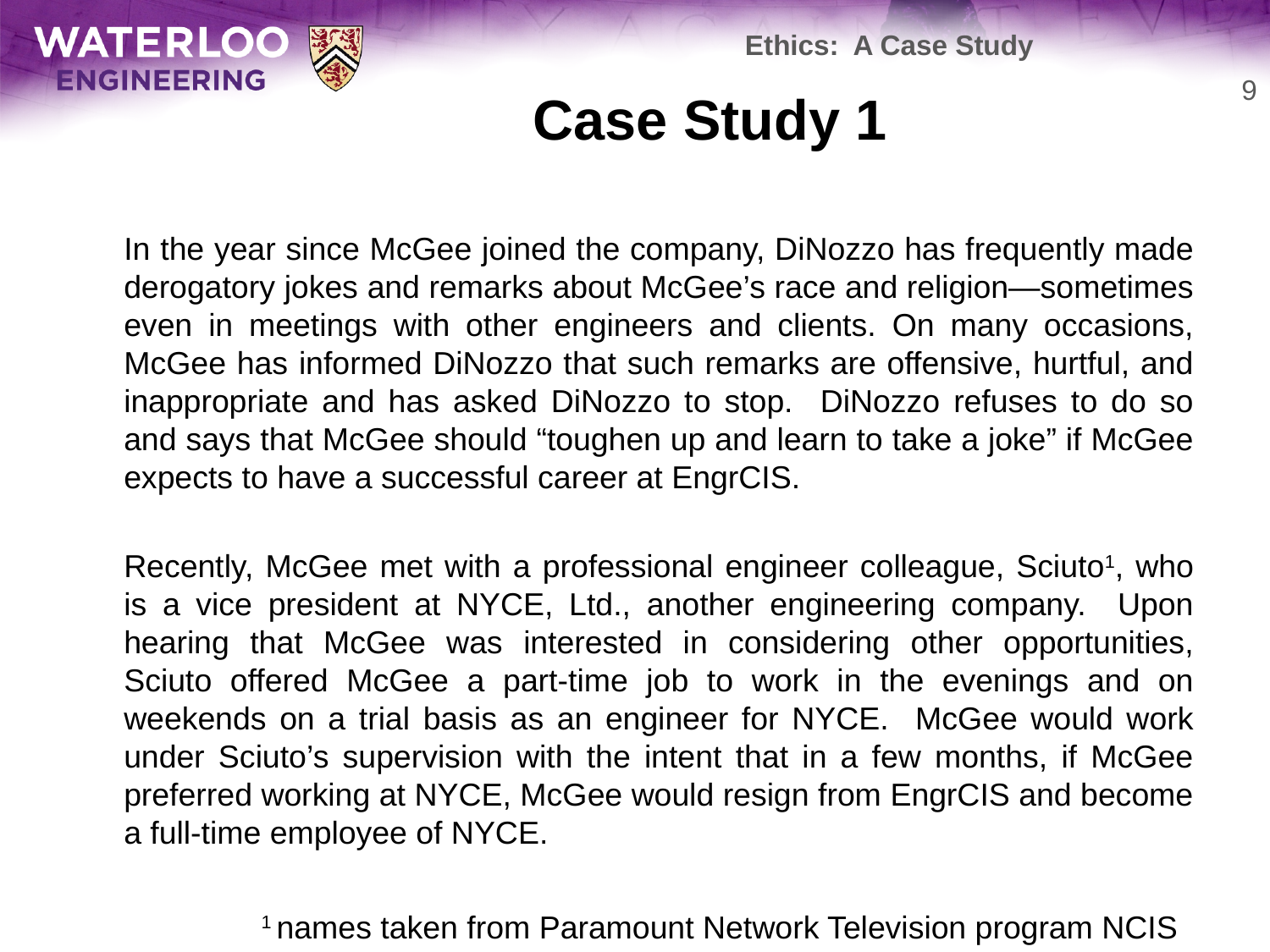

Ethics:  A Case Study
# Case Study 1
9
	In the year since McGee joined the company, DiNozzo has frequently made derogatory jokes and remarks about McGee’s race and religion—sometimes even in meetings with other engineers and clients. On many occasions, McGee has informed DiNozzo that such remarks are offensive, hurtful, and inappropriate and has asked DiNozzo to stop.  DiNozzo refuses to do so and says that McGee should “toughen up and learn to take a joke” if McGee expects to have a successful career at EngrCIS.

	Recently, McGee met with a professional engineer colleague, Sciuto1, who is a vice president at NYCE, Ltd., another engineering company.  Upon hearing that McGee was interested in considering other opportunities, Sciuto offered McGee a part-time job to work in the evenings and on weekends on a trial basis as an engineer for NYCE.  McGee would work under Sciuto’s supervision with the intent that in a few months, if McGee preferred working at NYCE, McGee would resign from EngrCIS and become a full-time employee of NYCE.

1 names taken from Paramount Network Television program NCIS